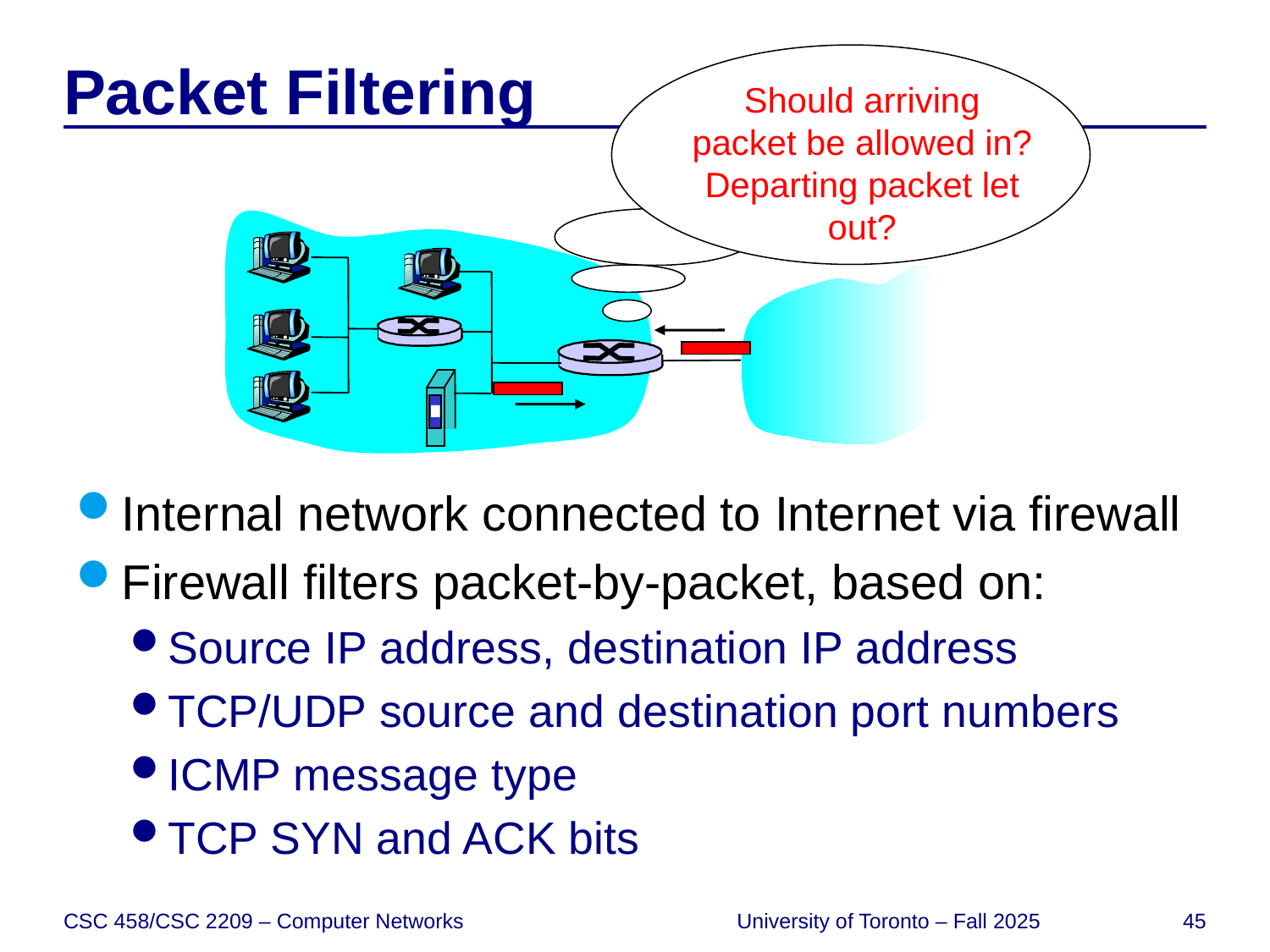

# Packet Filtering

Should arriving packet be allowed in? Departing packet let out?

Internal network connected to Internet via firewall
Firewall filters packet-by-packet, based on:
Source IP address, destination IP address
TCP/UDP source and destination port numbers
ICMP message type
TCP SYN and ACK bits
CSC 458/CSC 2209 – Computer Networks
University of Toronto – Fall 2025
45